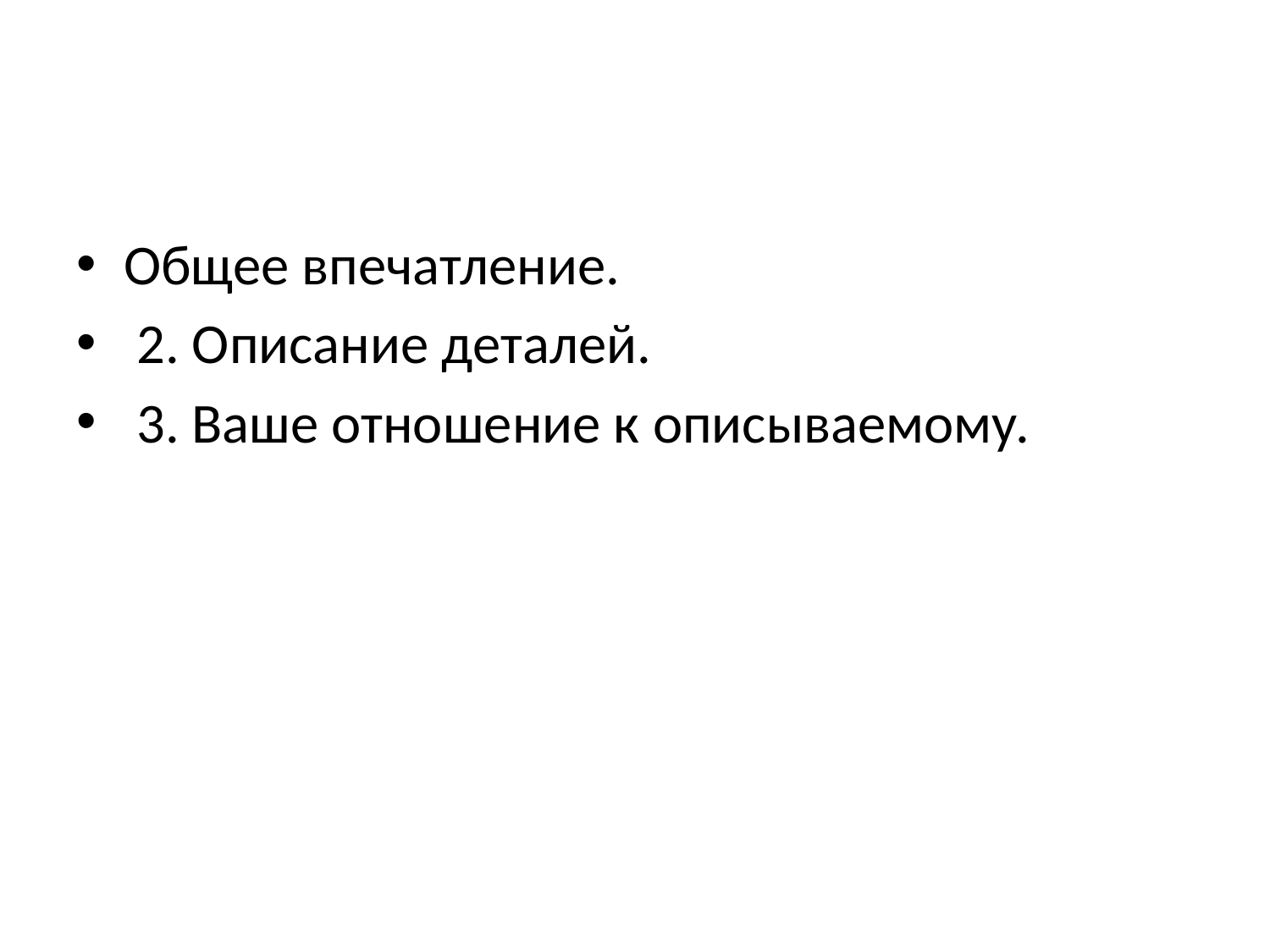

#
Общее впечатление.
 2. Описание деталей.
 3. Ваше отношение к описываемому.